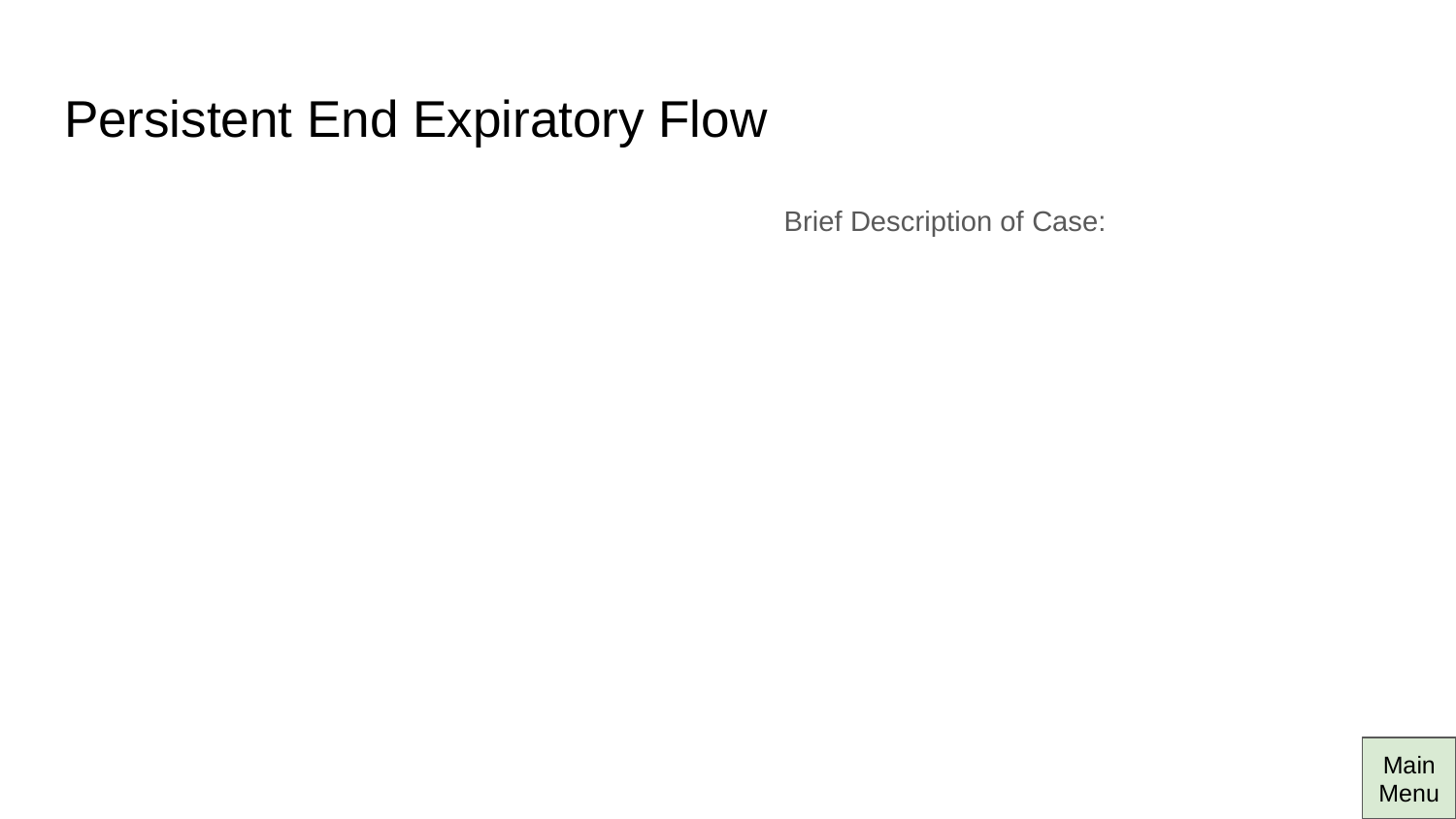

# Persistent End Expiratory Flow

Brief Description of Case:
Main Menu